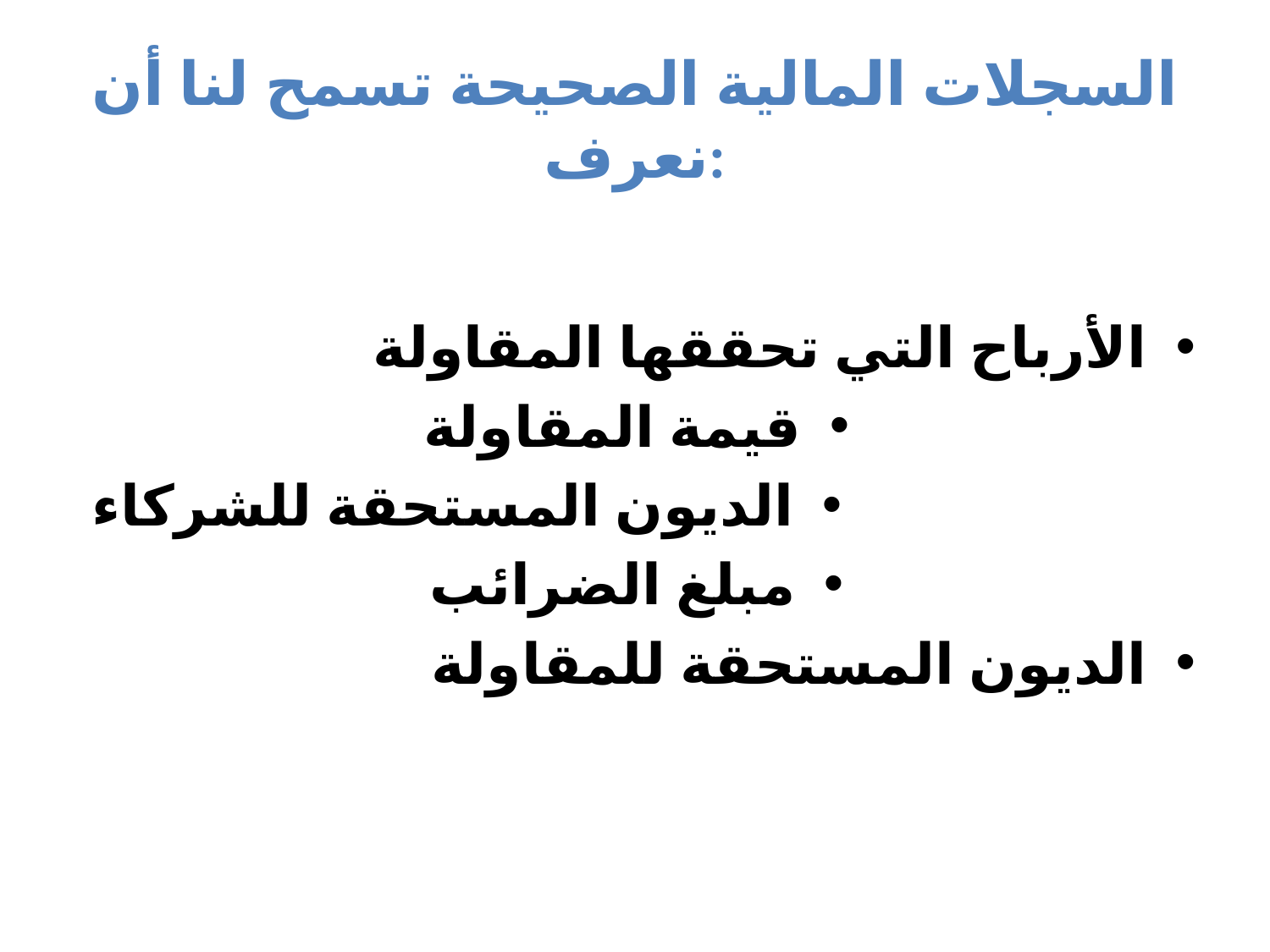

# السجلات المالية الصحيحة تسمح لنا أن نعرف:

الأرباح التي تحققها المقاولة
قيمة المقاولة
الديون المستحقة للشركاء
مبلغ الضرائب
الديون المستحقة للمقاولة